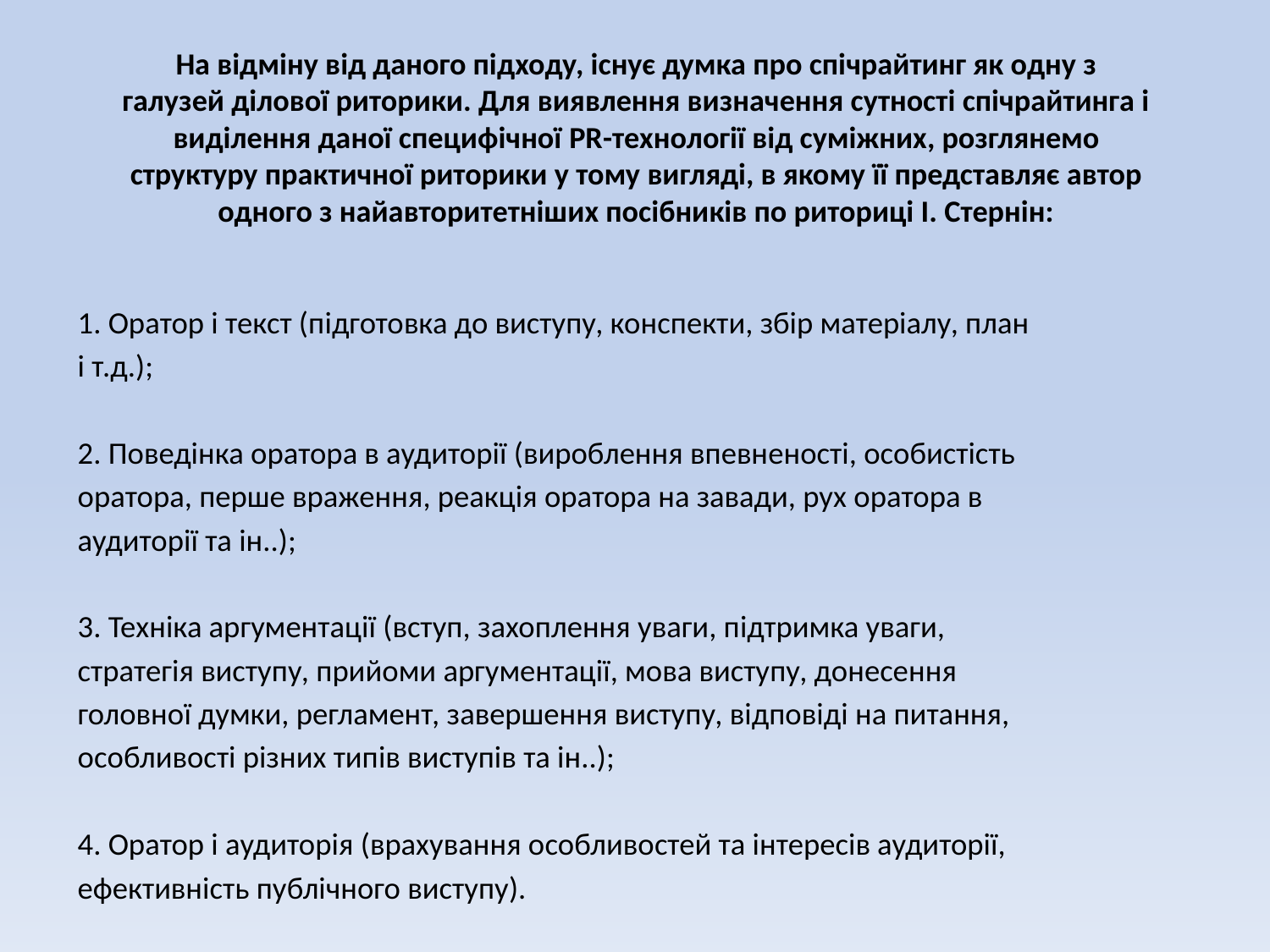

# На відміну від даного підходу, існує думка про спічрайтинг як одну з галузей ділової риторики. Для виявлення визначення сутності спічрайтинга і виділення даної специфічної PR-технології від суміжних, розглянемо структуру практичної риторики у тому вигляді, в якому її представляє автор одного з найавторитетніших посібників по риториці І. Стернін:
1. Оратор і текст (підготовка до виступу, конспекти, збір матеріалу, план
і т.д.);

2. Поведінка оратора в аудиторії (вироблення впевненості, особистість
оратора, перше враження, реакція оратора на завади, рух оратора в
аудиторії та ін..);

3. Техніка аргументації (вступ, захоплення уваги, підтримка уваги,
стратегія виступу, прийоми аргументації, мова виступу, донесення
головної думки, регламент, завершення виступу, відповіді на питання,
особливості різних типів виступів та ін..);

4. Оратор і аудиторія (врахування особливостей та інтересів аудиторії,
ефективність публічного виступу).